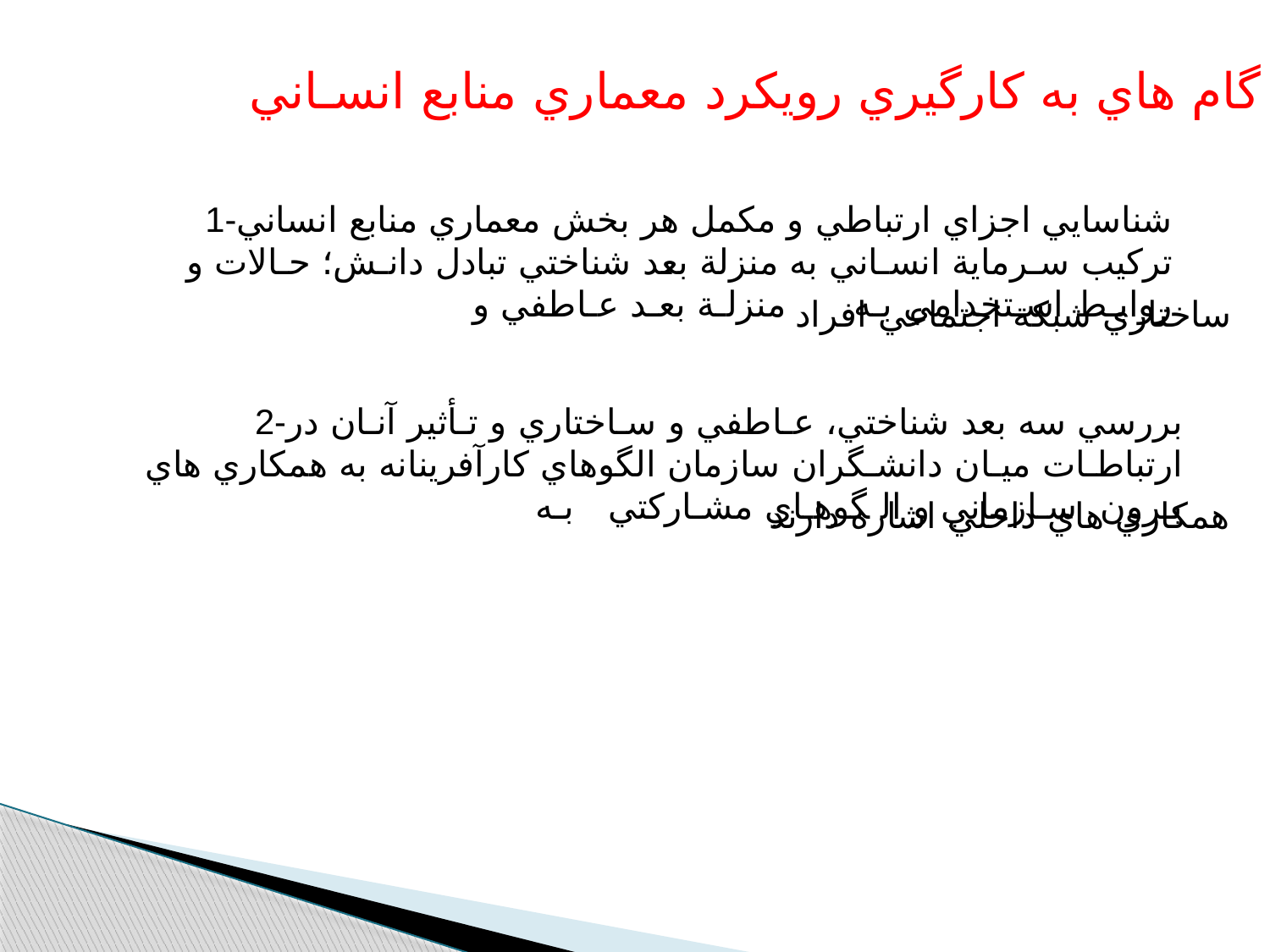

ﮔﺎم ﻫﺎي ﺑﻪ ﻛﺎرﮔﻴﺮي روﻳﻜﺮد ﻣﻌﻤﺎري ﻣﻨﺎﺑﻊ اﻧﺴـﺎﻧﻲ
1-ﺷﻨﺎﺳﺎﻳﻲ اﺟﺰاي ارﺗﺒﺎﻃﻲ و ﻣﻜﻤﻞ ﻫﺮ ﺑﺨﺶ ﻣﻌﻤﺎري ﻣﻨﺎﺑﻊ اﻧﺴﺎﻧﻲ ﺗﺮﻛﻴﺐ ﺳـﺮﻣﺎﻳﺔ اﻧﺴـﺎﻧﻲ ﺑﻪ ﻣﻨﺰﻟﺔ ﺑﻌﺪ ﺷﻨﺎﺧﺘﻲ ﺗﺒﺎدل داﻧـﺶ؛ ﺣـﺎﻻت و رواﺑـﻂ اﺳـﺘﺨﺪاﻣﻲ ﺑـﻪ      ﻣﻨﺰﻟـﺔ ﺑﻌـﺪ ﻋـﺎﻃﻔﻲ و
ﺳﺎﺧﺘﺎري ﺷﺒﻜﺔ اﺟﺘﻤﺎﻋﻲ اﻓﺮاد
2-ﺑﺮرﺳﻲ ﺳﻪ ﺑﻌﺪ ﺷﻨﺎﺧﺘﻲ، ﻋـﺎﻃﻔﻲ و ﺳـﺎﺧﺘﺎري و ﺗـﺄﺛﻴﺮ آﻧـﺎن در ارﺗﺒﺎﻃـﺎت ﻣﻴـﺎن داﻧﺸـﮕﺮان ﺳﺎزﻣﺎن اﻟﮕﻮﻫﺎي ﻛﺎرآﻓﺮﻳﻨﺎﻧﻪ ﺑﻪ ﻫﻤﻜﺎري ﻫﺎي ﺑـﺮون  ﺳـﺎزﻣﺎﻧﻲ و اﻟ ﮕﻮﻫـﺎي ﻣﺸـﺎرﻛﺘﻲ   ﺑـﻪ
ﻫﻤﻜﺎري ﻫﺎي داﺧﻠﻲ اﺷﺎره دارﻧﺪ